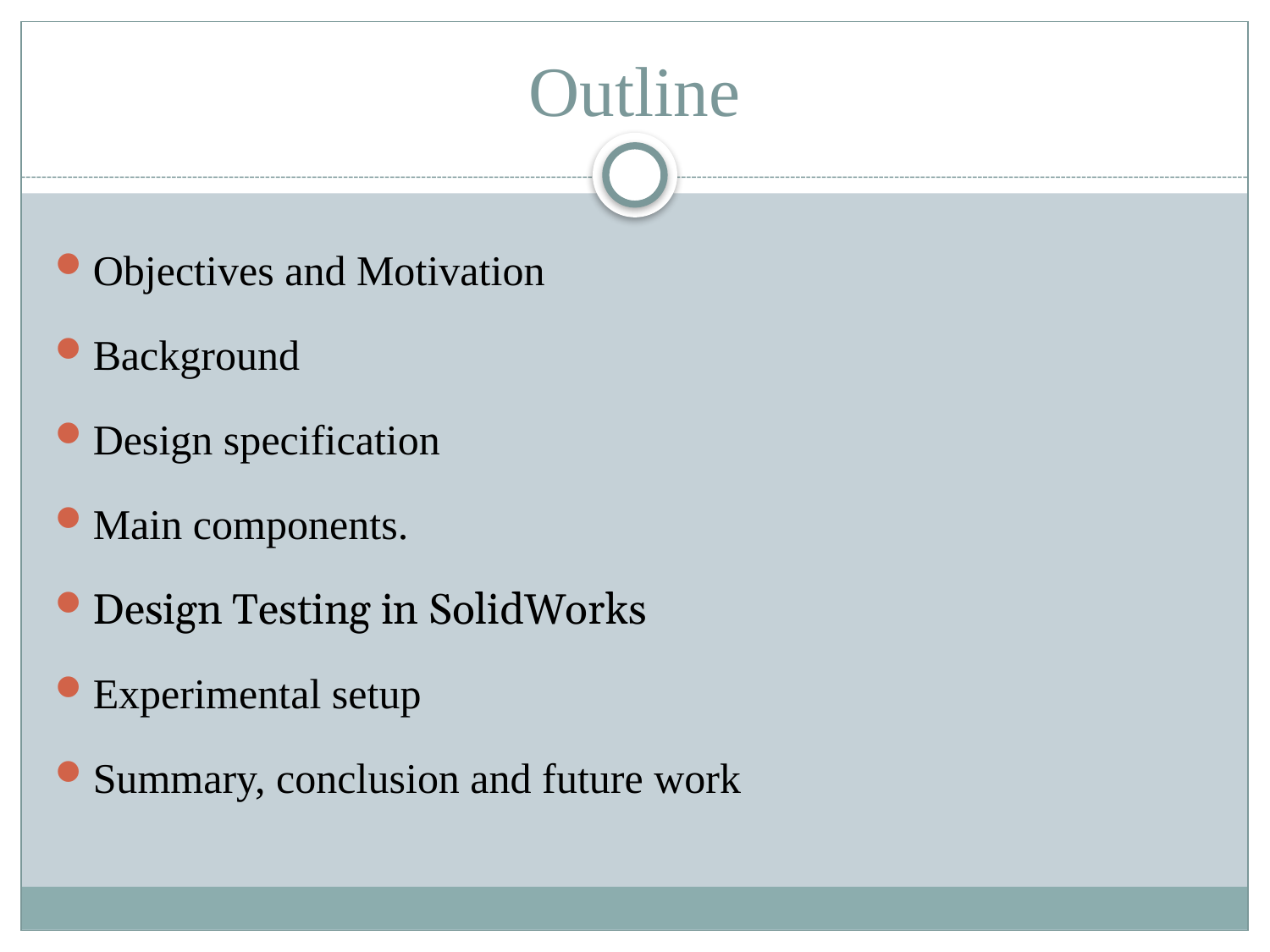

# Outline
Objectives and Motivation
Background
Design specification
Main components.
Design Testing in SolidWorks
Experimental setup
Summary, conclusion and future work